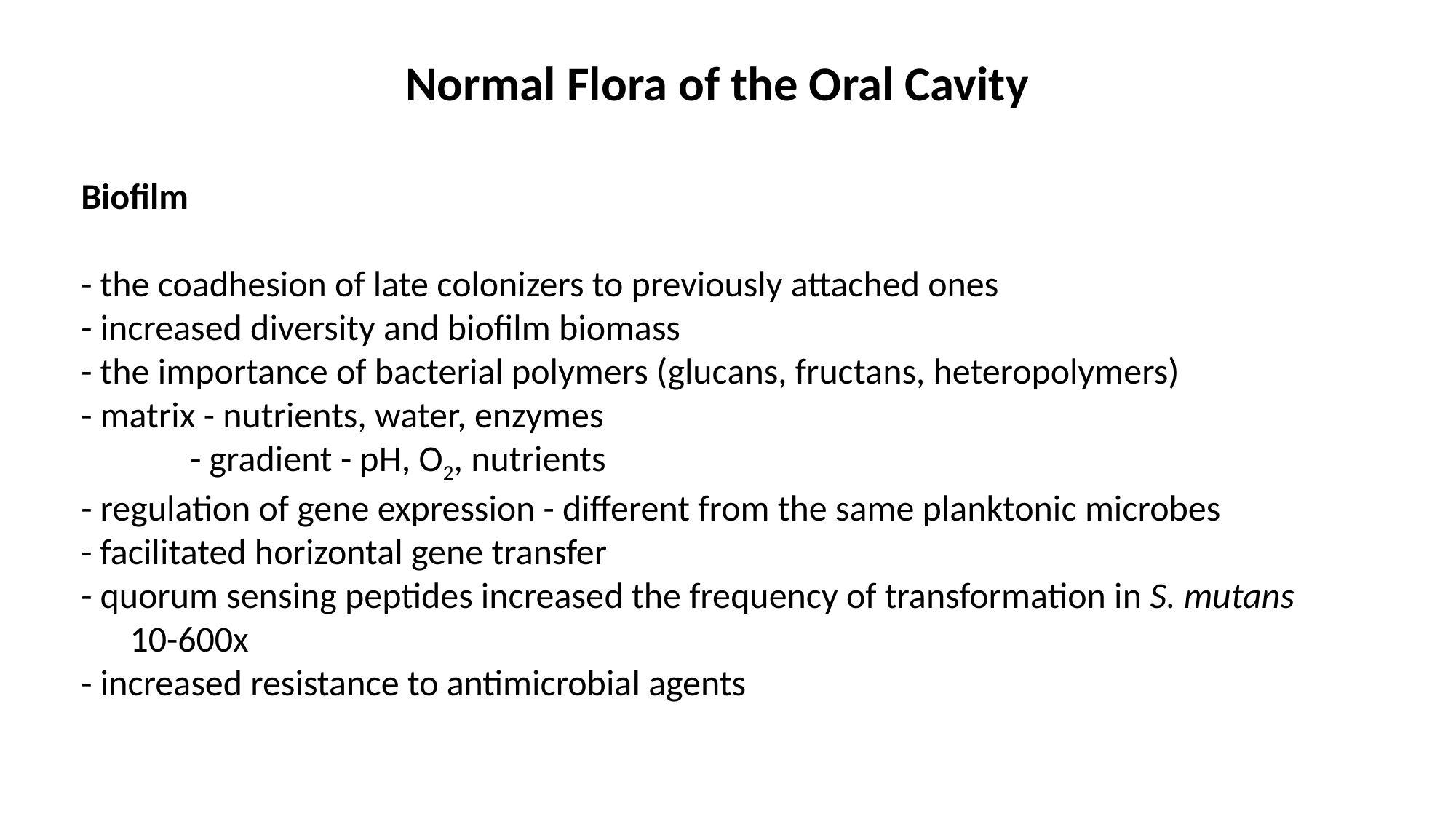

Normal Flora of the Oral Cavity
Biofilm
- the coadhesion of late colonizers to previously attached ones
- increased diversity and biofilm biomass
- the importance of bacterial polymers (glucans, fructans, heteropolymers)
- matrix - nutrients, water, enzymes
	- gradient - pH, O2, nutrients
- regulation of gene expression - different from the same planktonic microbes
- facilitated horizontal gene transfer
- quorum sensing peptides increased the frequency of transformation in S. mutans
      10-600x
- increased resistance to antimicrobial agents